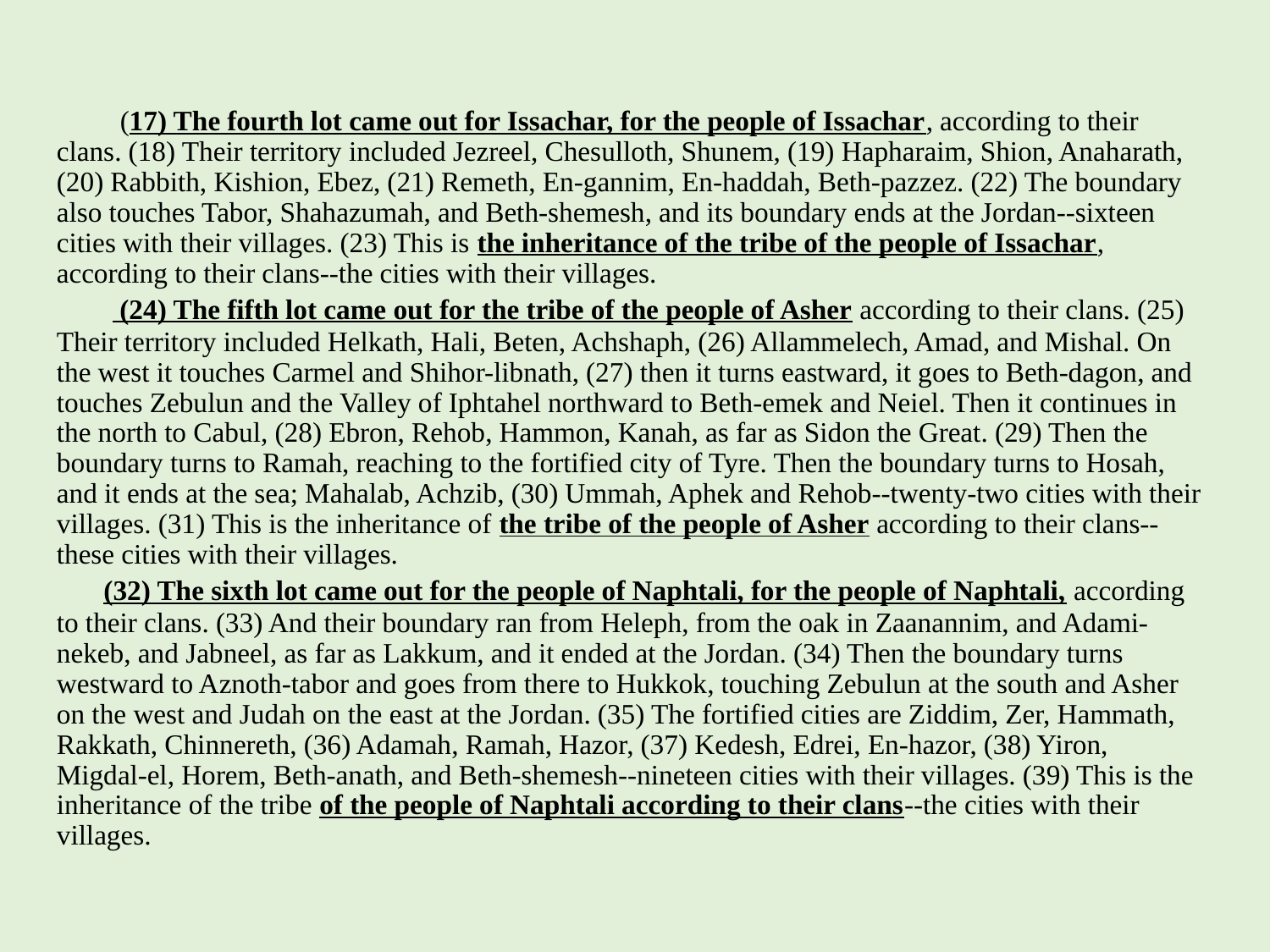

# (17) The fourth lot came out for Issachar, for the people of Issachar, according to their clans. (18) Their territory included Jezreel, Chesulloth, Shunem, (19) Hapharaim, Shion, Anaharath, (20) Rabbith, Kishion, Ebez, (21) Remeth, En-gannim, En-haddah, Beth-pazzez. (22) The boundary also touches Tabor, Shahazumah, and Beth-shemesh, and its boundary ends at the Jordan--sixteen cities with their villages. (23) This is the inheritance of the tribe of the people of Issachar, according to their clans--the cities with their villages. (24) The fifth lot came out for the tribe of the people of Asher according to their clans. (25) Their territory included Helkath, Hali, Beten, Achshaph, (26) Allammelech, Amad, and Mishal. On the west it touches Carmel and Shihor-libnath, (27) then it turns eastward, it goes to Beth-dagon, and touches Zebulun and the Valley of Iphtahel northward to Beth-emek and Neiel. Then it continues in the north to Cabul, (28) Ebron, Rehob, Hammon, Kanah, as far as Sidon the Great. (29) Then the boundary turns to Ramah, reaching to the fortified city of Tyre. Then the boundary turns to Hosah, and it ends at the sea; Mahalab, Achzib, (30) Ummah, Aphek and Rehob--twenty-two cities with their villages. (31) This is the inheritance of the tribe of the people of Asher according to their clans--these cities with their villages. (32) The sixth lot came out for the people of Naphtali, for the people of Naphtali, according to their clans. (33) And their boundary ran from Heleph, from the oak in Zaanannim, and Adami-nekeb, and Jabneel, as far as Lakkum, and it ended at the Jordan. (34) Then the boundary turns westward to Aznoth-tabor and goes from there to Hukkok, touching Zebulun at the south and Asher on the west and Judah on the east at the Jordan. (35) The fortified cities are Ziddim, Zer, Hammath, Rakkath, Chinnereth, (36) Adamah, Ramah, Hazor, (37) Kedesh, Edrei, En-hazor, (38) Yiron, Migdal-el, Horem, Beth-anath, and Beth-shemesh--nineteen cities with their villages. (39) This is the inheritance of the tribe of the people of Naphtali according to their clans--the cities with their villages.